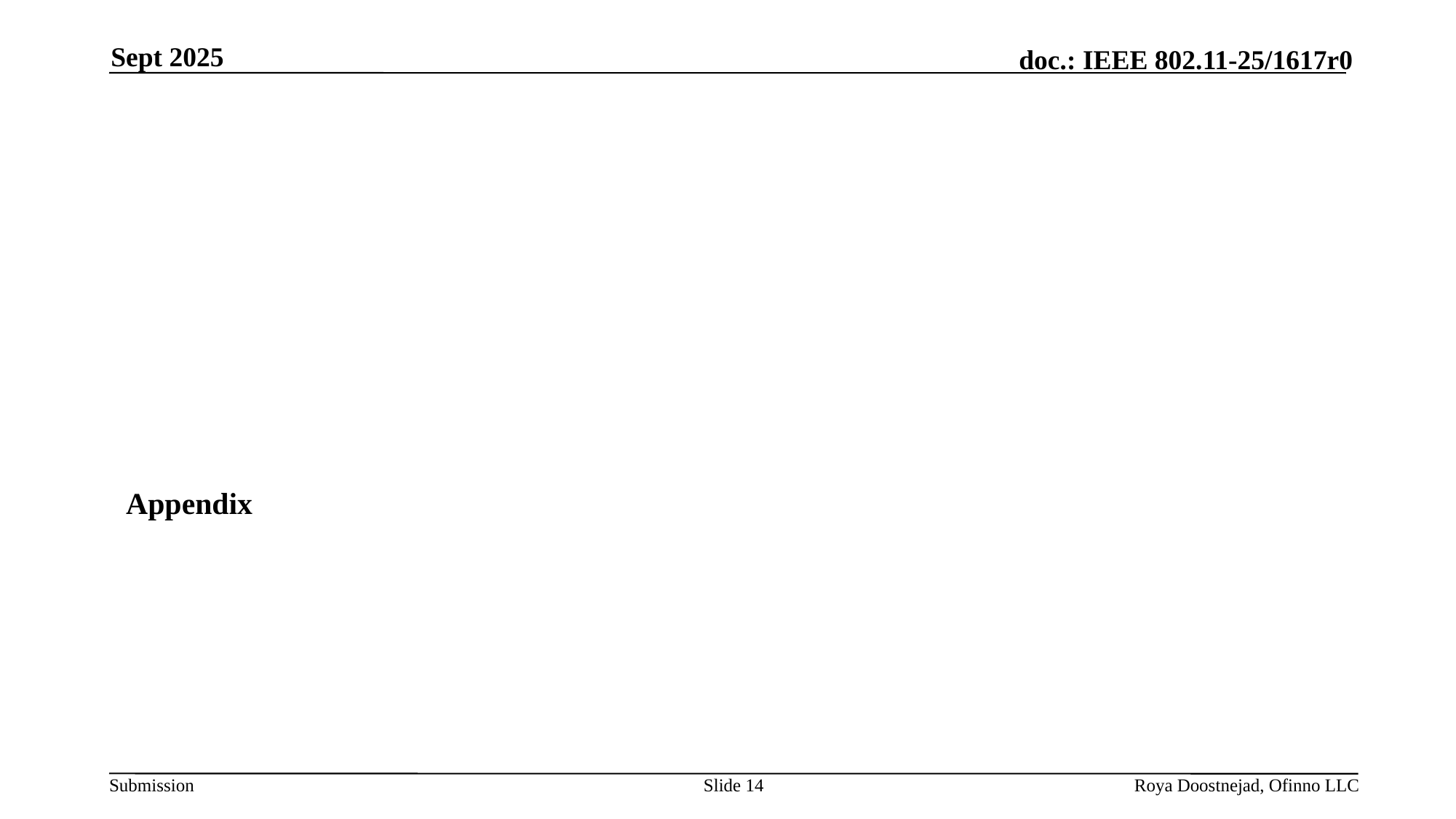

Sept 2025
Appendix
Slide 14
Roya Doostnejad, Ofinno LLC